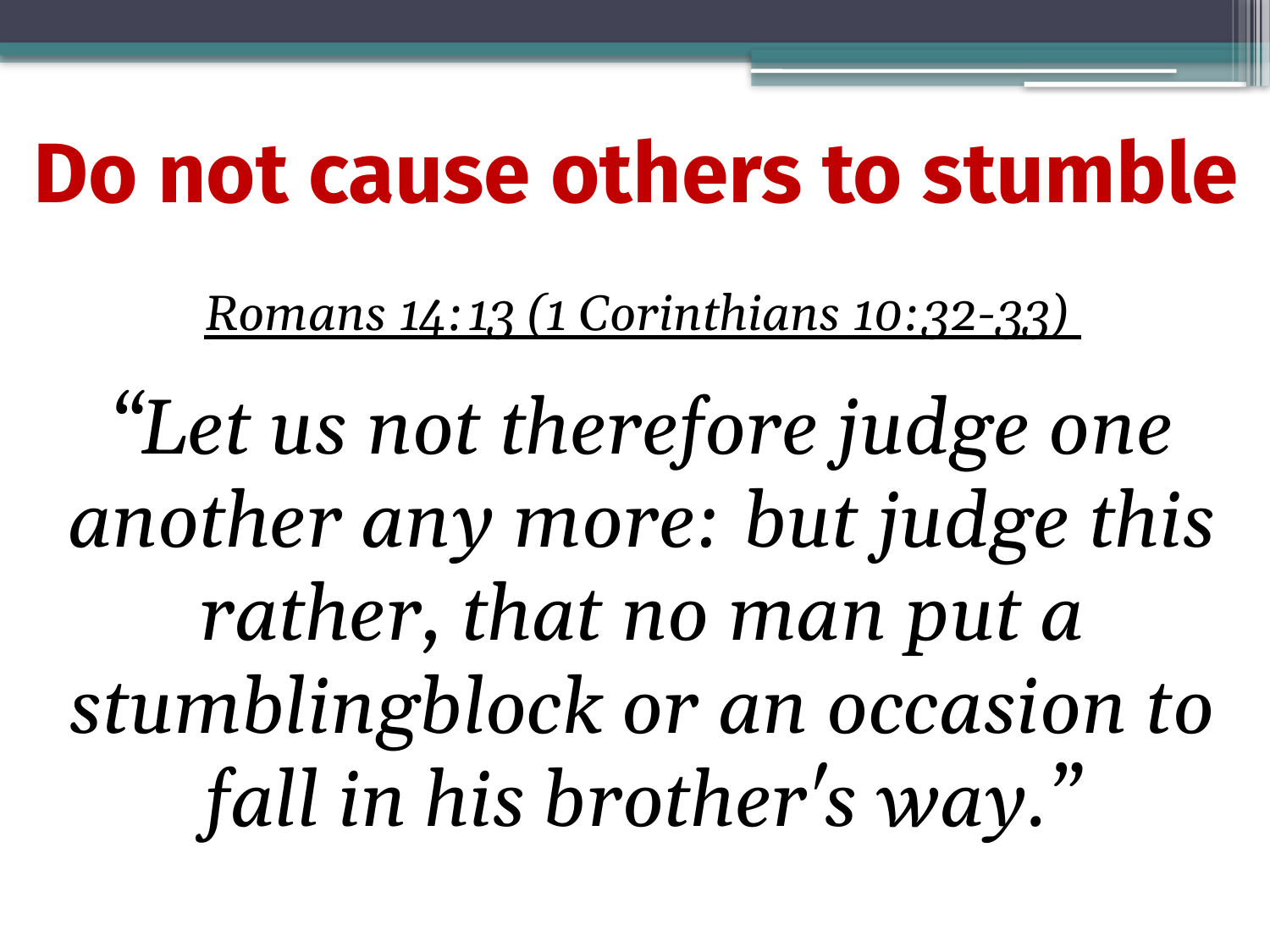

# Do not cause others to stumble
Romans 14:13 (1 Corinthians 10:32-33)

“Let us not therefore judge one another any more: but judge this rather, that no man put a stumblingblock or an occasion to fall in his brother's way.”